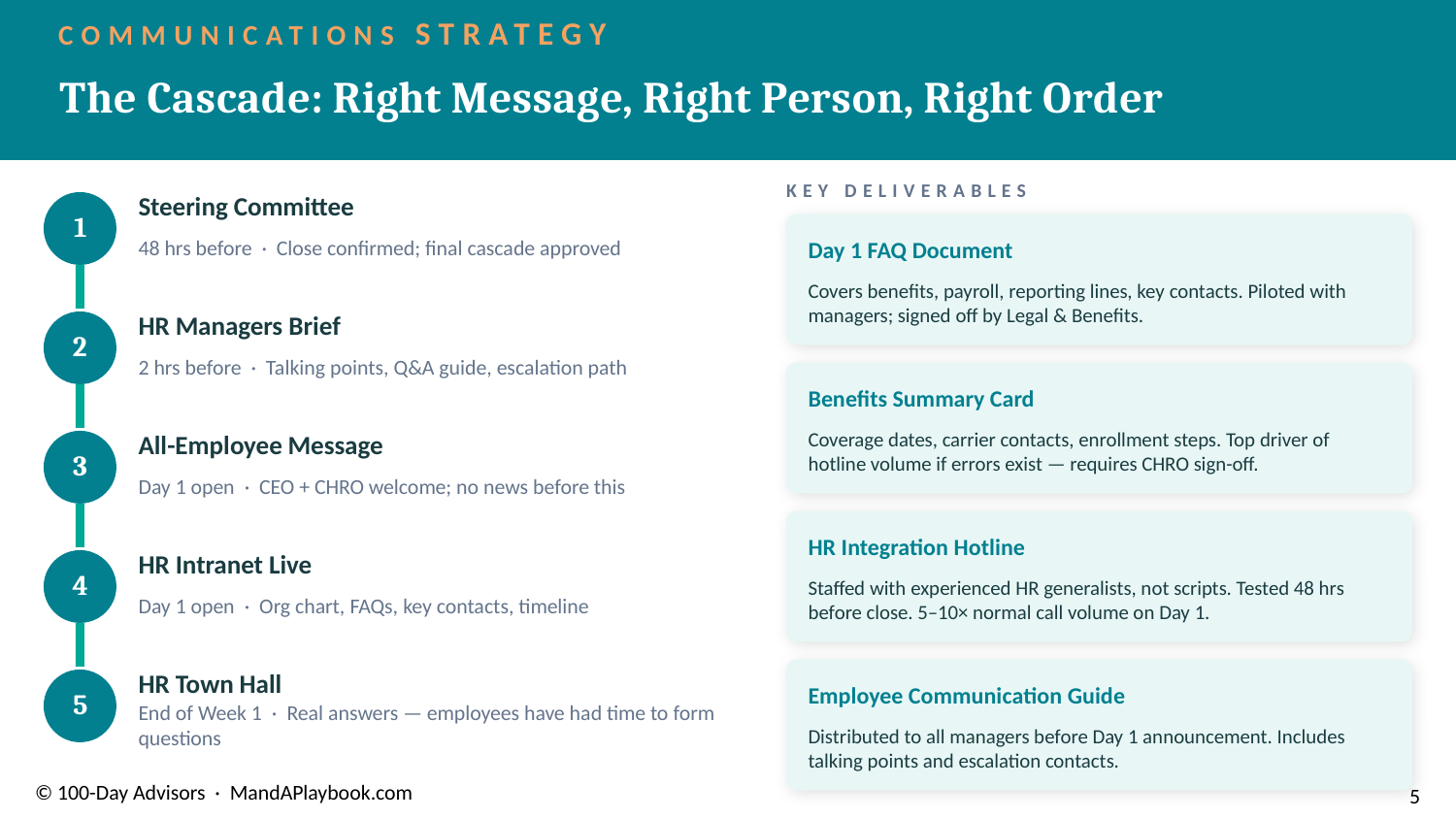

COMMUNICATIONS STRATEGY
The Cascade: Right Message, Right Person, Right Order
KEY DELIVERABLES
Steering Committee
1

48 hrs before  ·  Close confirmed; final cascade approved
Day 1 FAQ Document

Covers benefits, payroll, reporting lines, key contacts. Piloted with managers; signed off by Legal & Benefits.
HR Managers Brief
2

2 hrs before  ·  Talking points, Q&A guide, escalation path

Benefits Summary Card

Coverage dates, carrier contacts, enrollment steps. Top driver of hotline volume if errors exist — requires CHRO sign-off.
All-Employee Message
3

Day 1 open  ·  CEO + CHRO welcome; no news before this

HR Integration Hotline
HR Intranet Live
4

Staffed with experienced HR generalists, not scripts. Tested 48 hrs before close. 5–10× normal call volume on Day 1.
Day 1 open  ·  Org chart, FAQs, key contacts, timeline

HR Town Hall
5

Employee Communication Guide
End of Week 1  ·  Real answers — employees have had time to form questions
Distributed to all managers before Day 1 announcement. Includes talking points and escalation contacts.
© 100-Day Advisors  ·  MandAPlaybook.com
5